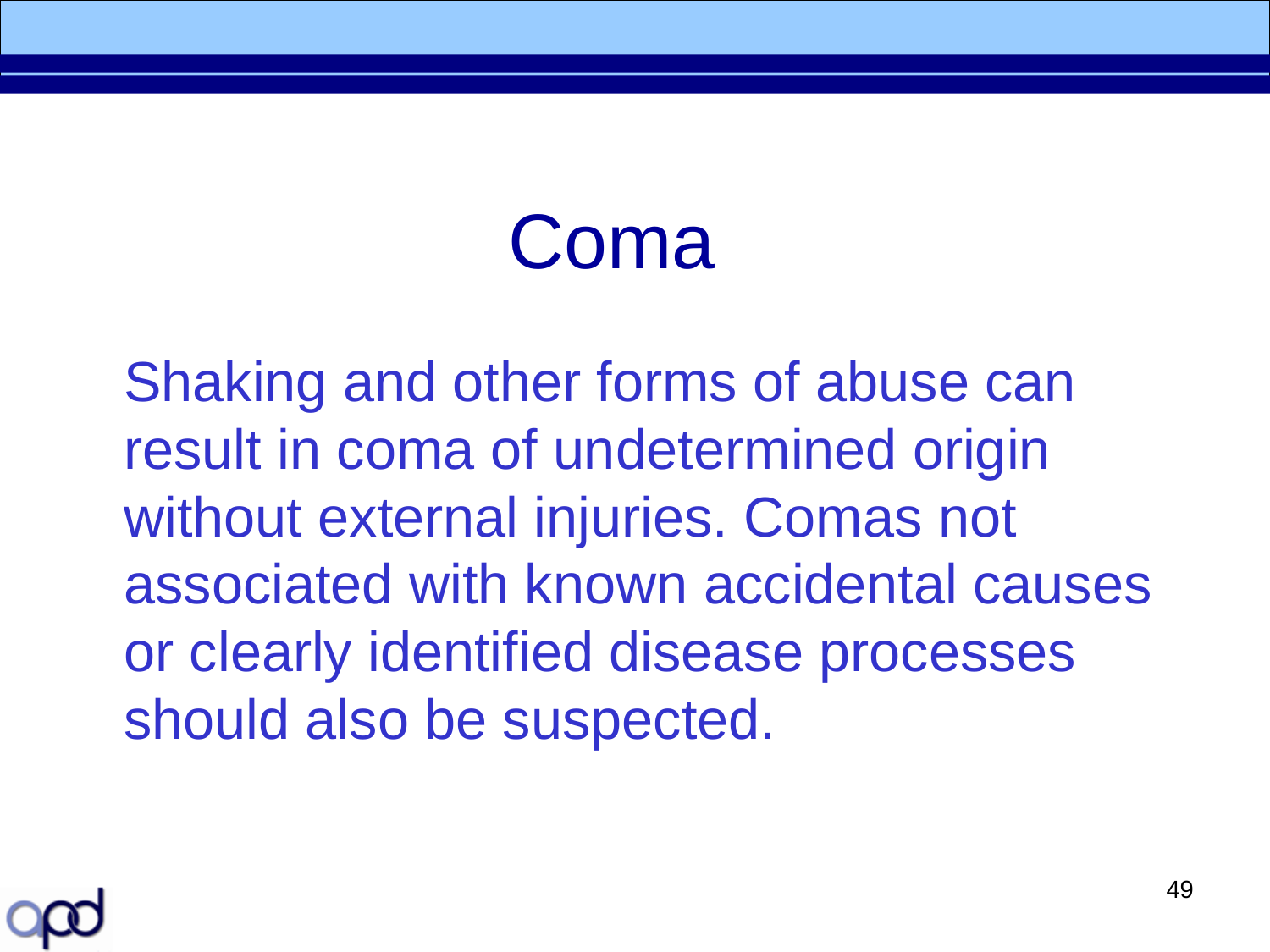

# Coma
	Shaking and other forms of abuse can result in coma of undetermined origin without external injuries. Comas not associated with known accidental causes or clearly identified disease processes should also be suspected.
49